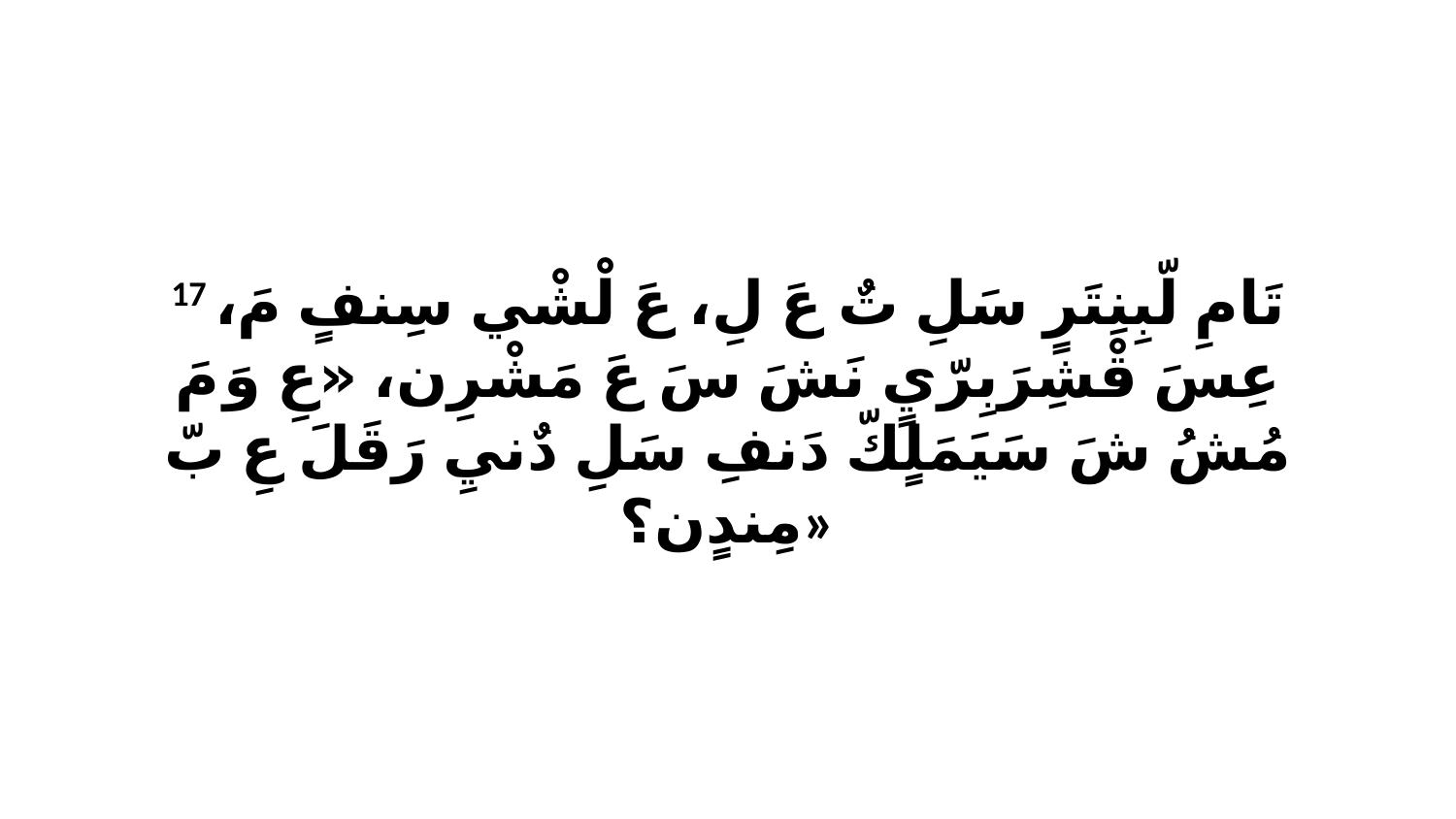

17 تَامِ لّبِنِتَرٍ سَلِ تٌ عَ لِ، عَ لْشْي سِنفٍ مَ، عِسَ قْشِرَبِرّيٍ نَشَ سَ عَ مَشْرِن، «عِ وَ مَ مُشُ شَ سَيَمَلٍكّ دَنفِ سَلِ دٌنيِ رَقَلَ عِ بّ مِندٍن؟»